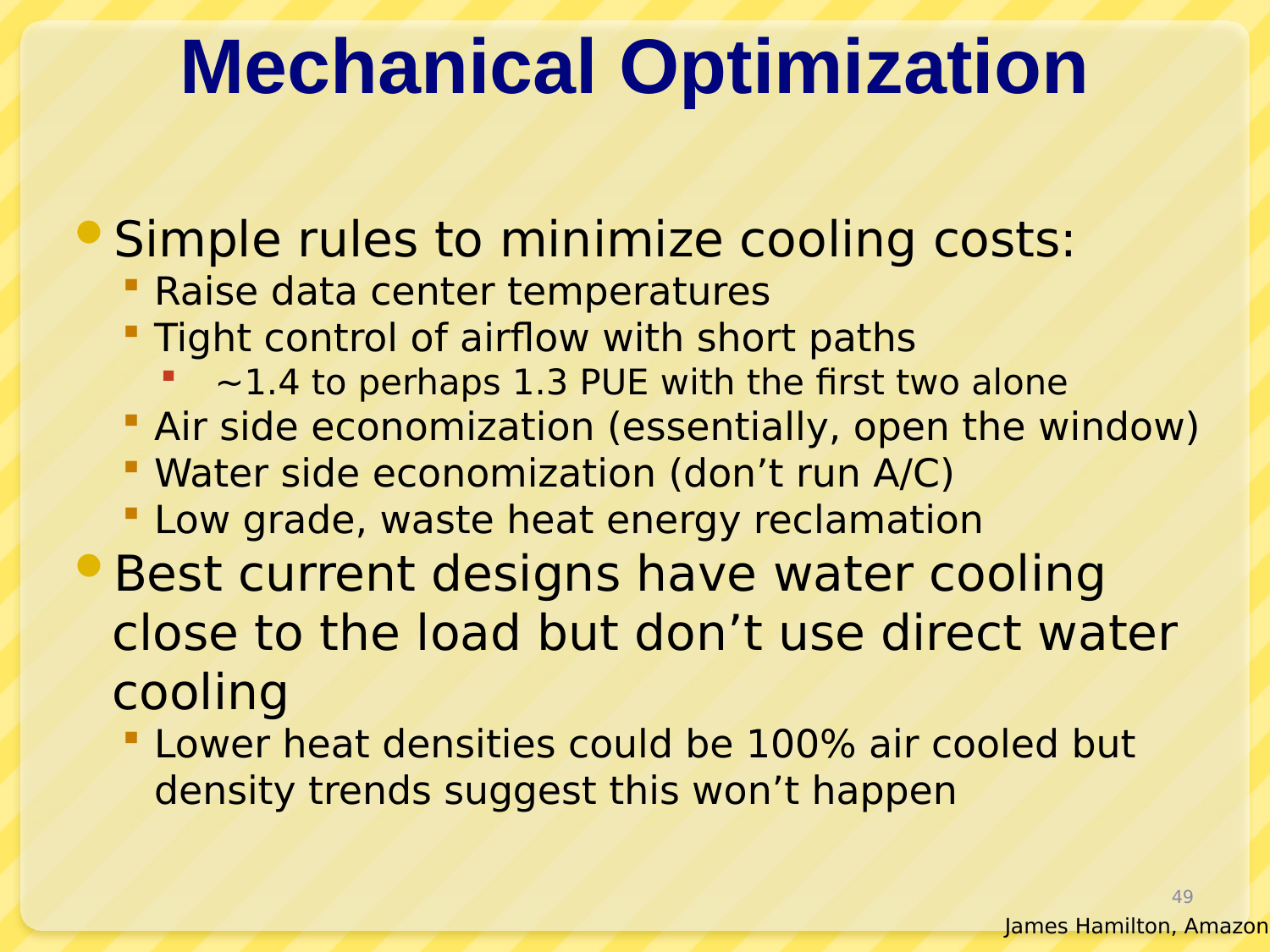

# Mechanical Optimization
Simple rules to minimize cooling costs:
Raise data center temperatures
Tight control of airflow with short paths
  ~1.4 to perhaps 1.3 PUE with the first two alone
Air side economization (essentially, open the window)
Water side economization (don’t run A/C)
Low grade, waste heat energy reclamation
Best current designs have water cooling close to the load but don’t use direct water cooling
Lower heat densities could be 100% air cooled but density trends suggest this won’t happen
49
James Hamilton, Amazon